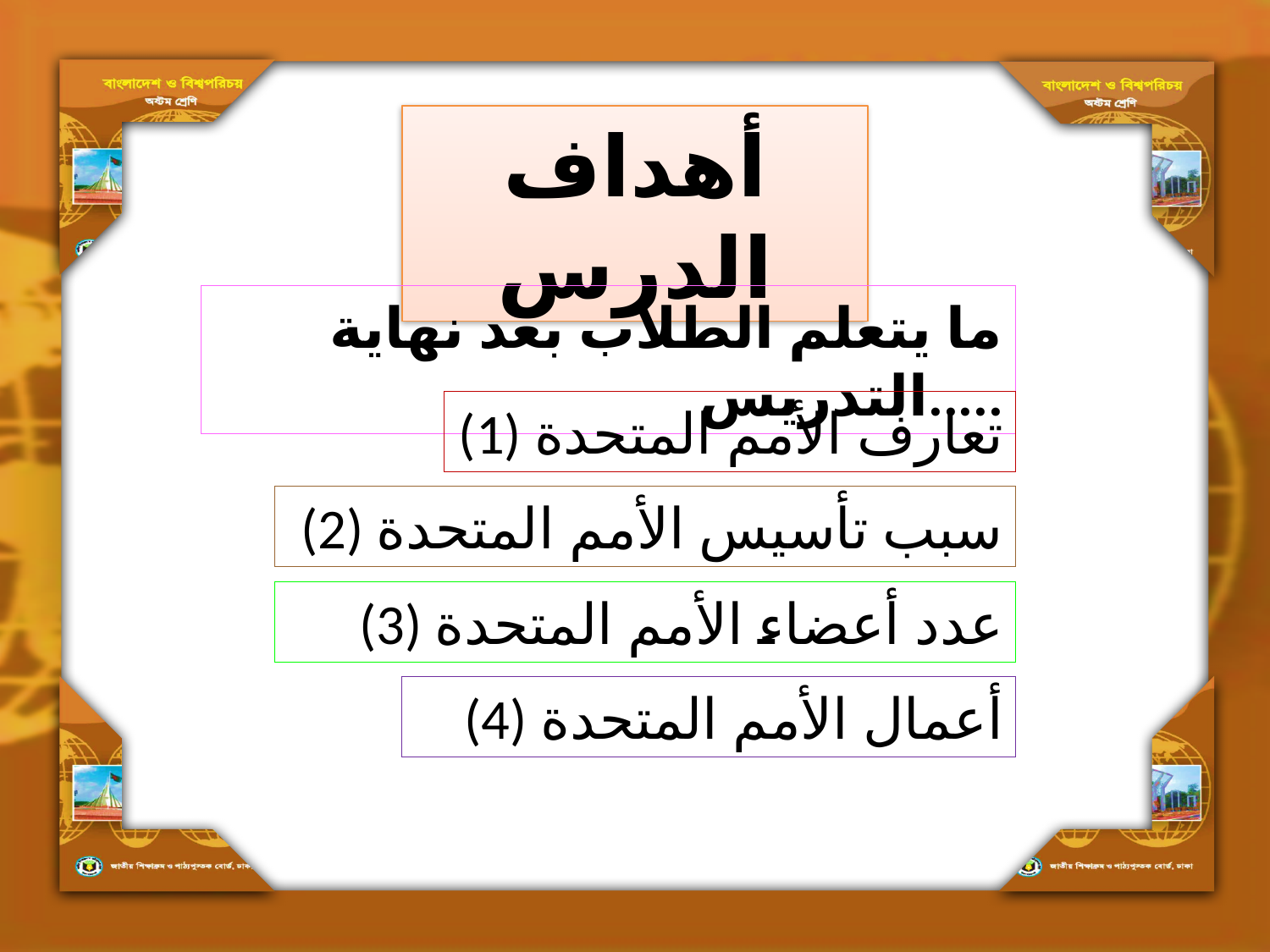

أهداف الدرس
    ما يتعلم الطلاب بعد نهاية التدريس.....
(1) تعارف الأمم المتحدة
(2) سبب تأسيس الأمم المتحدة
(3) عدد أعضاء الأمم المتحدة
(4) أعمال الأمم المتحدة